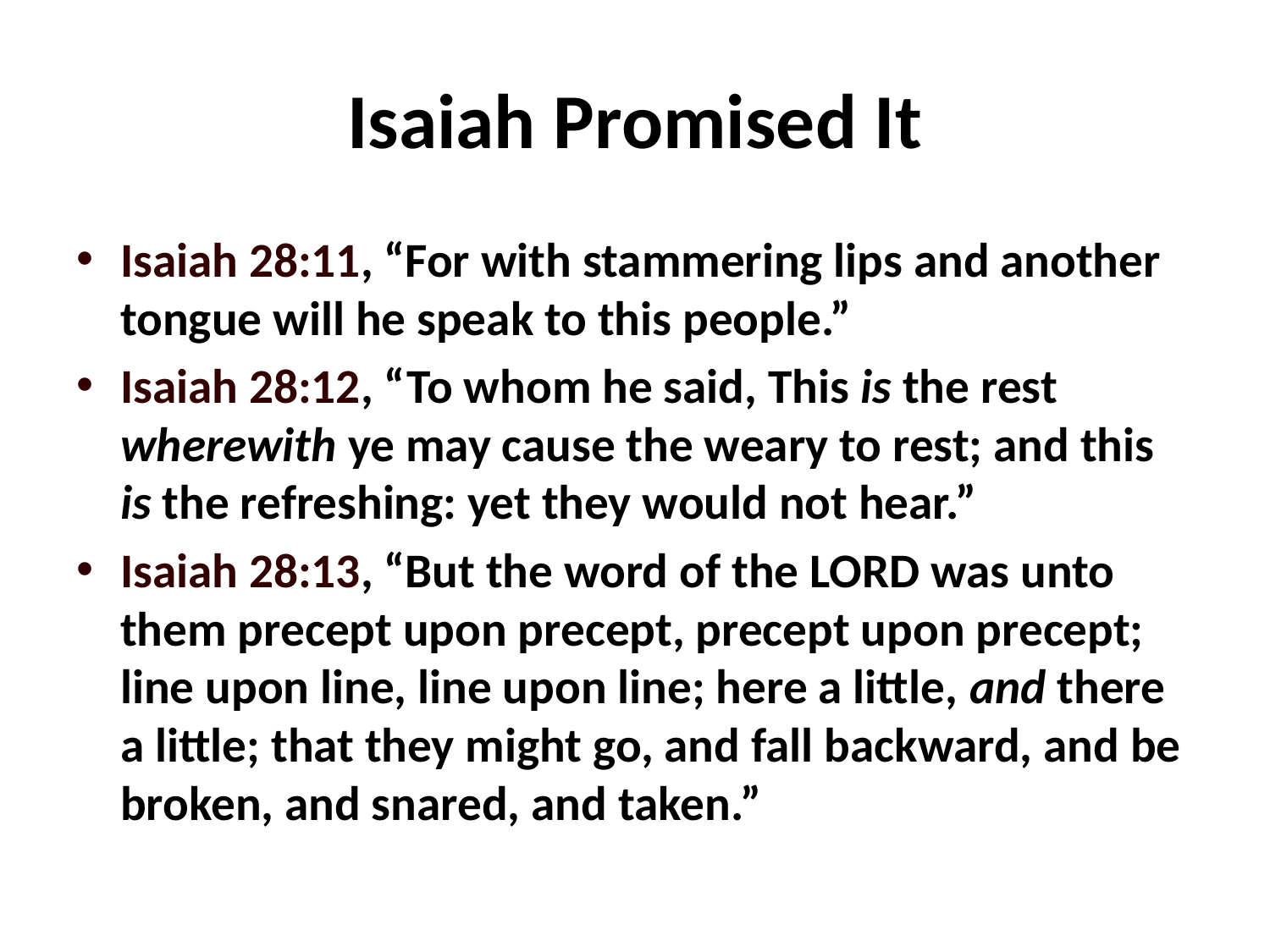

# Isaiah Promised It
Isaiah 28:11, “For with stammering lips and another tongue will he speak to this people.”
Isaiah 28:12, “To whom he said, This is the rest wherewith ye may cause the weary to rest; and this is the refreshing: yet they would not hear.”
Isaiah 28:13, “But the word of the LORD was unto them precept upon precept, precept upon precept; line upon line, line upon line; here a little, and there a little; that they might go, and fall backward, and be broken, and snared, and taken.”